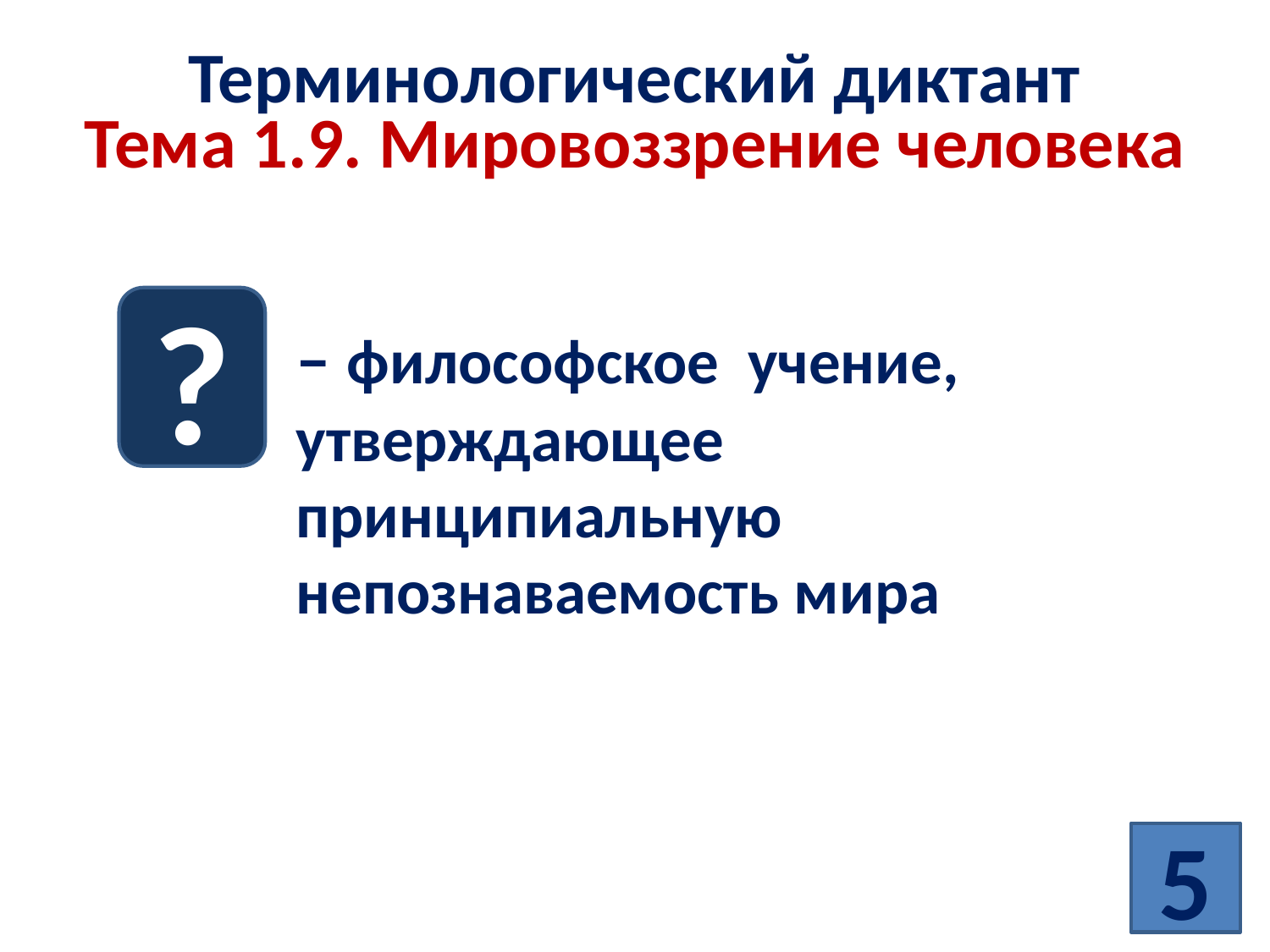

# Терминологический диктант Тема 1.9. Мировоззрение человека
?
– философское  учение, утверждающее принципиальную непознаваемость мира

5